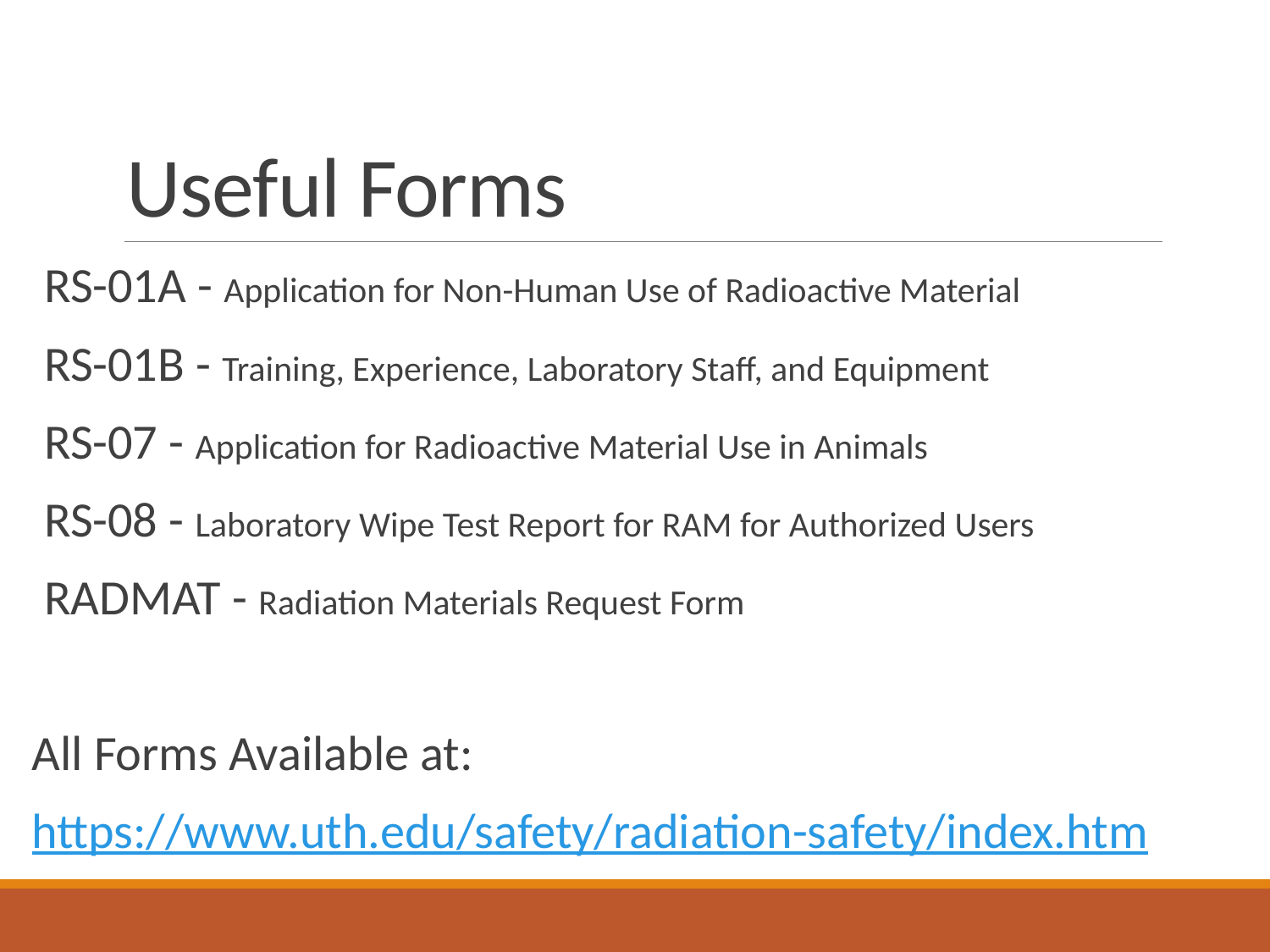

# Useful Forms
RS-01A - Application for Non-Human Use of Radioactive Material
RS-01B - Training, Experience, Laboratory Staff, and Equipment
RS-07 - Application for Radioactive Material Use in Animals
RS-08 - Laboratory Wipe Test Report for RAM for Authorized Users
RADMAT - Radiation Materials Request Form

All Forms Available at:
https://www.uth.edu/safety/radiation-safety/index.htm